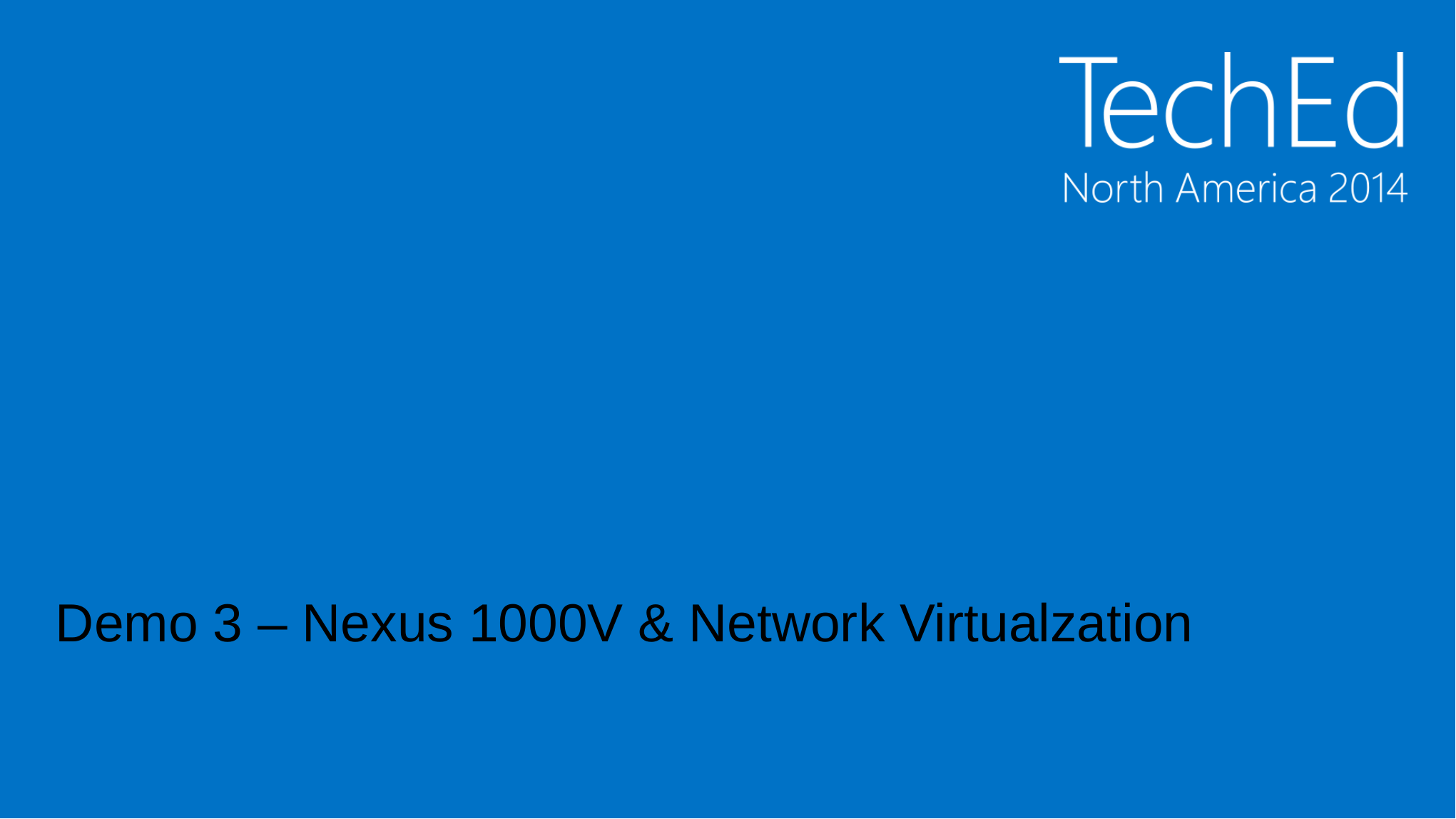

Demo 3 – Nexus 1000V & Network Virtualzation